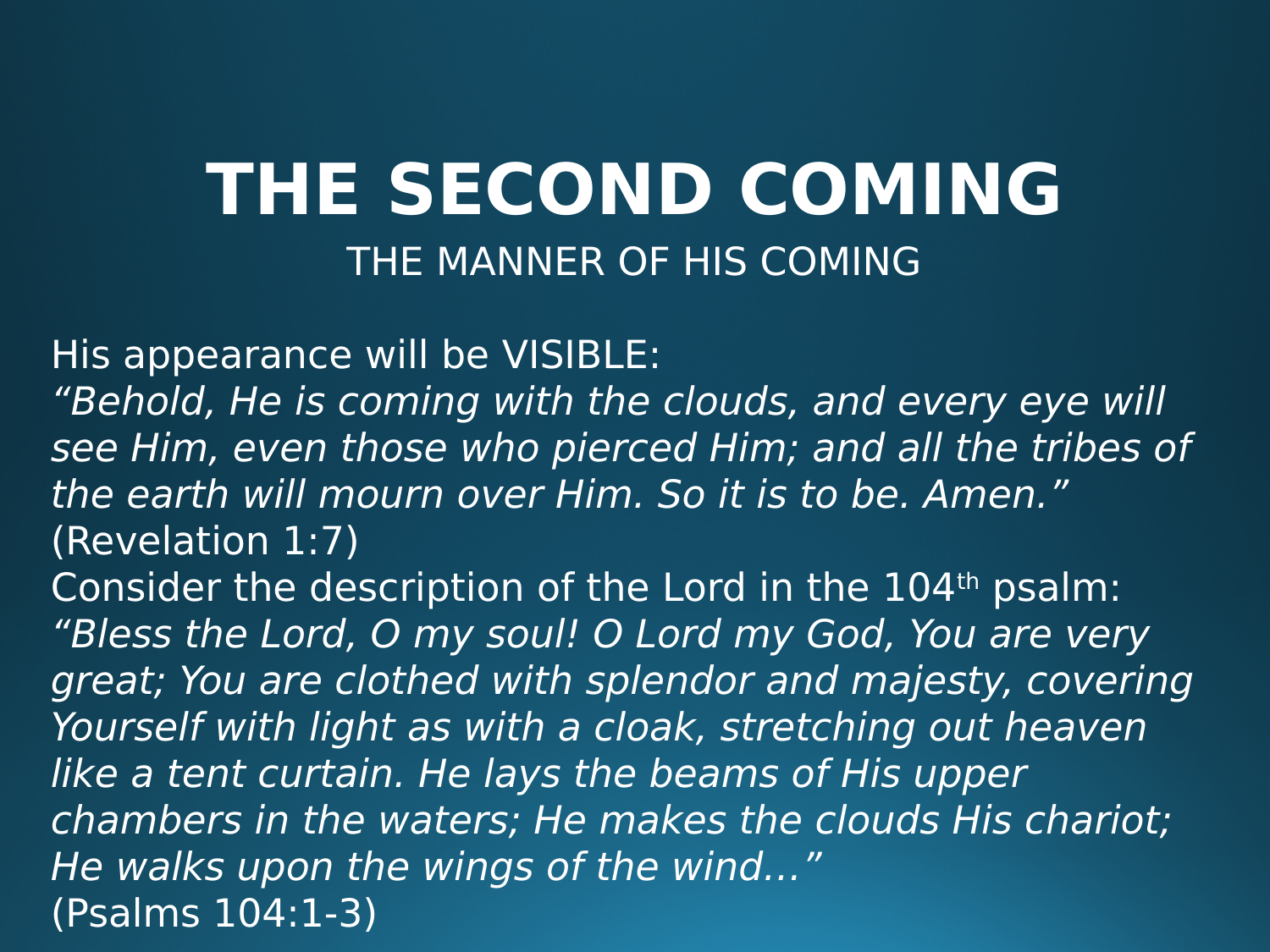

# THE SECOND COMING
THE MANNER OF HIS COMING

His appearance will be VISIBLE:
“Behold, He is coming with the clouds, and every eye will see Him, even those who pierced Him; and all the tribes of the earth will mourn over Him. So it is to be. Amen.” (Revelation 1:7)
Consider the description of the Lord in the 104th psalm:
“Bless the Lord, O my soul! O Lord my God, You are very great; You are clothed with splendor and majesty, covering Yourself with light as with a cloak, stretching out heaven like a tent curtain. He lays the beams of His upper chambers in the waters; He makes the clouds His chariot; He walks upon the wings of the wind…”
(Psalms 104:1-3)